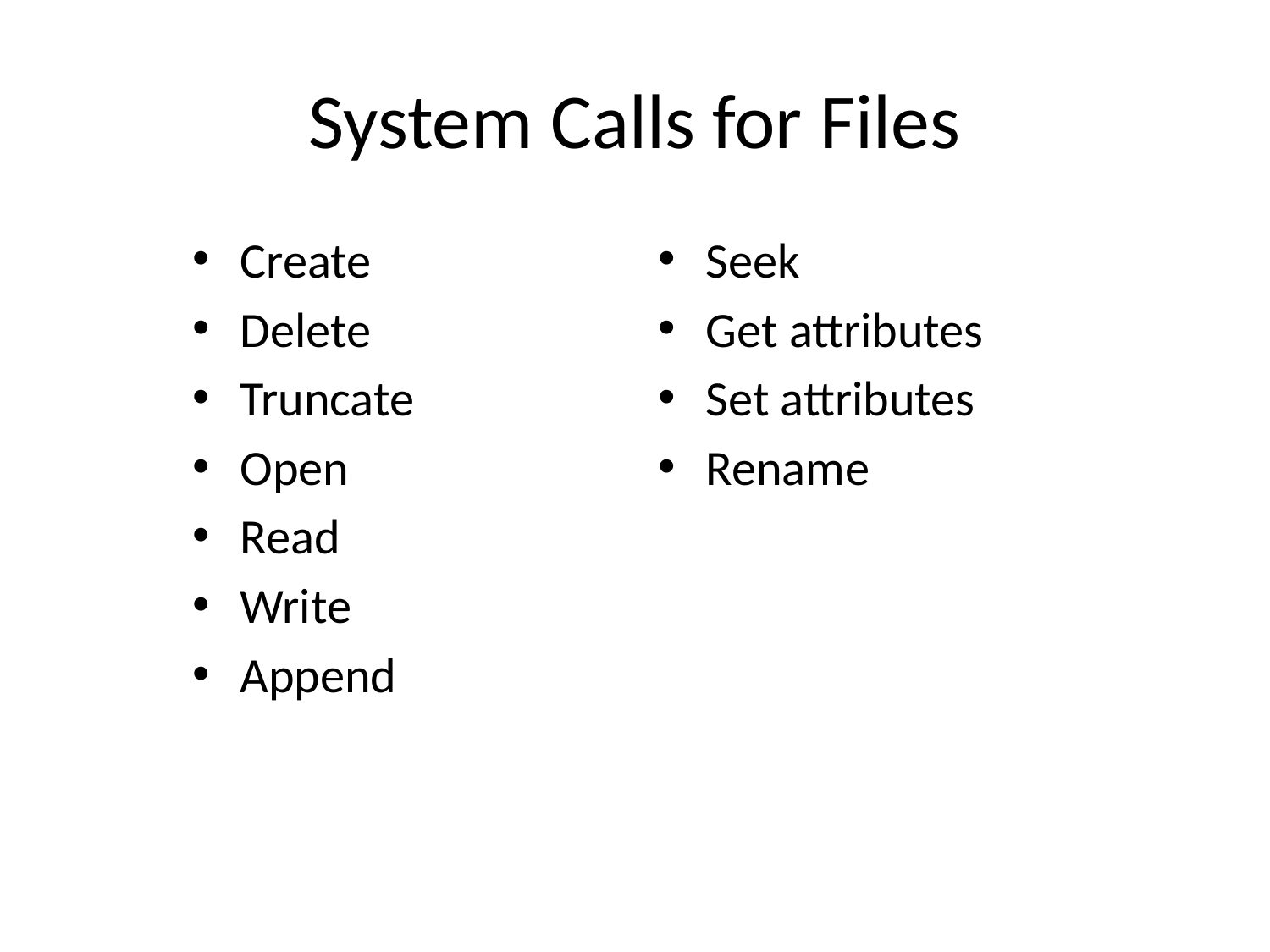

# System Calls for Files
Create
Delete
Truncate
Open
Read
Write
Append
Seek
Get attributes
Set attributes
Rename